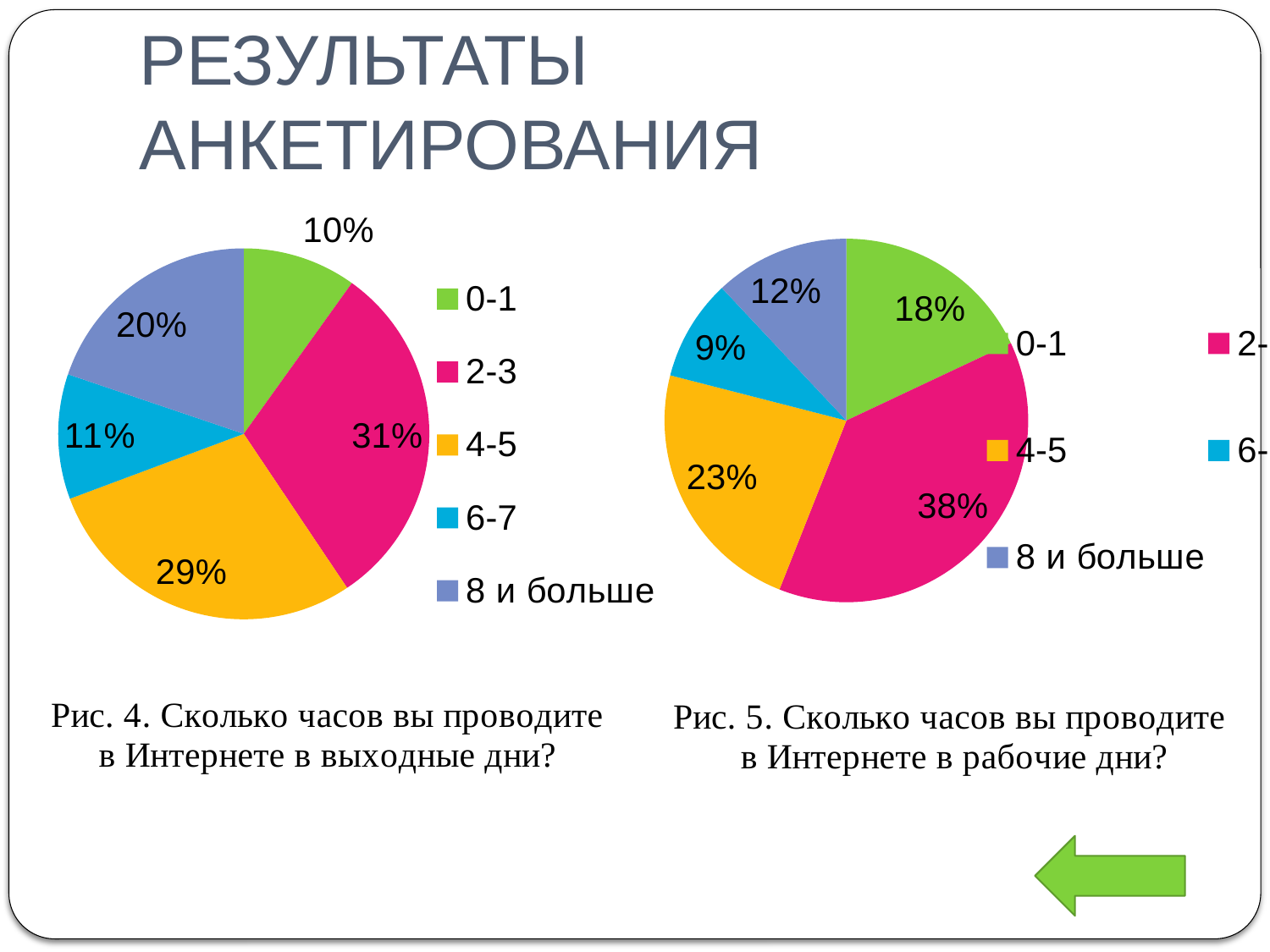

# РЕЗУЛЬТАТЫ АНКЕТИРОВАНИЯ

### Chart: Рис. 5. Сколько часов вы проводите
в Интернете в рабочие дни?

| Category |  |
|---|---|
| 0-1 | 0.1800000000000001 |
| 2-3 | 0.3800000000000002 |
| 4-5 | 0.23 |
| 6-7 | 0.09000000000000002 |
| 8 и больше | 0.12000000000000002 |

### Chart: Рис. 4. Сколько часов вы проводите
в Интернете в выходные дни?

| Category |  |
|---|---|
| 0-1 | 0.1 |
| 2-3 | 0.3100000000000002 |
| 4-5 | 0.2900000000000002 |
| 6-7 | 0.11000000000000004 |
| 8 и больше | 0.2 |